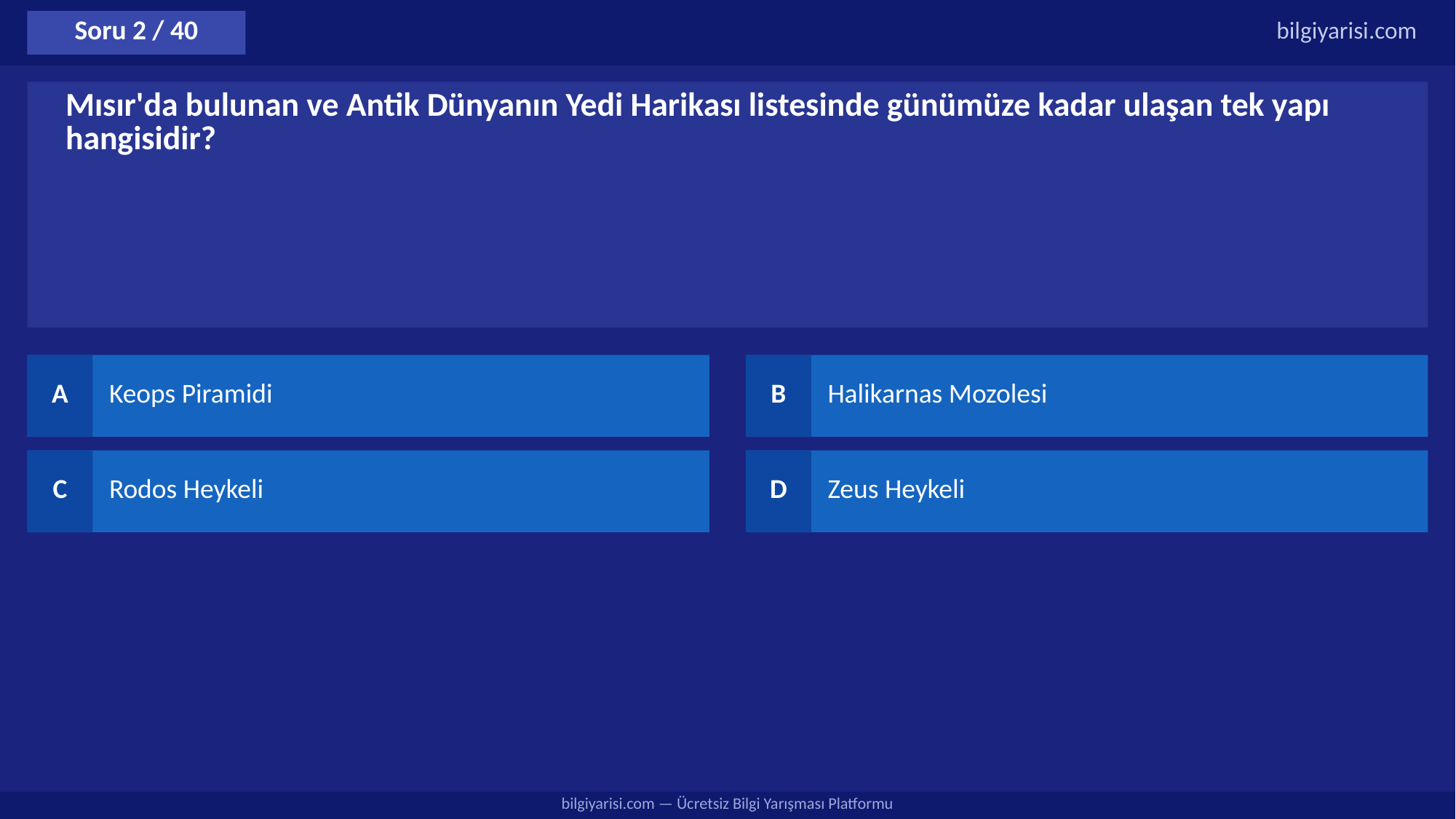

Soru 2 / 40
bilgiyarisi.com

Mısır'da bulunan ve Antik Dünyanın Yedi Harikası listesinde günümüze kadar ulaşan tek yapı hangisidir?

A
Keops Piramidi

B
Halikarnas Mozolesi

C
Rodos Heykeli

D
Zeus Heykeli
bilgiyarisi.com — Ücretsiz Bilgi Yarışması Platformu